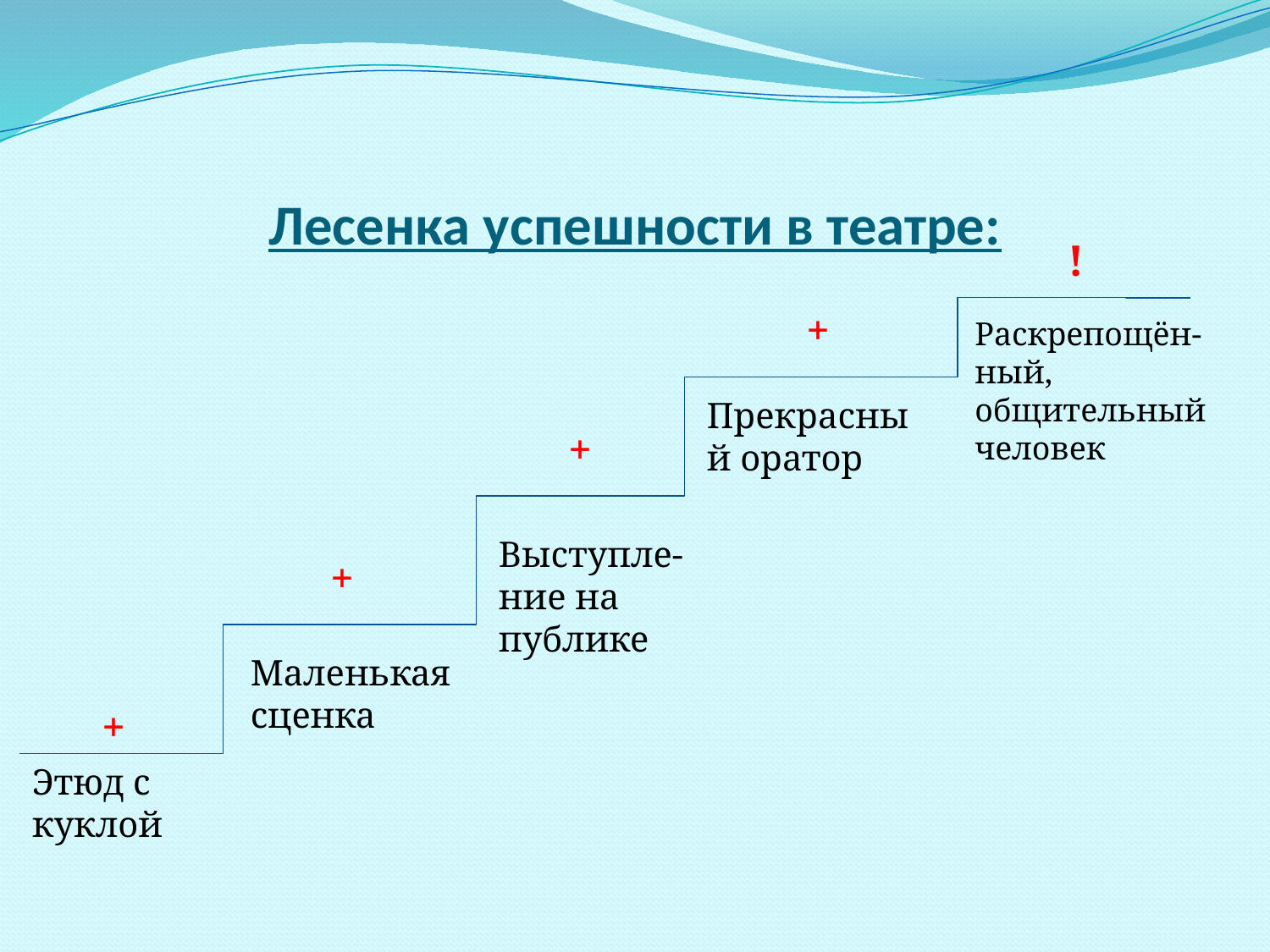

# Лесенка успешности в театре:
!
+
Раскрепощён-ный, общительный человек
Прекрасный оратор
+
Выступле-
ние на
публике
+
Маленькая сценка
+
Этюд с куклой